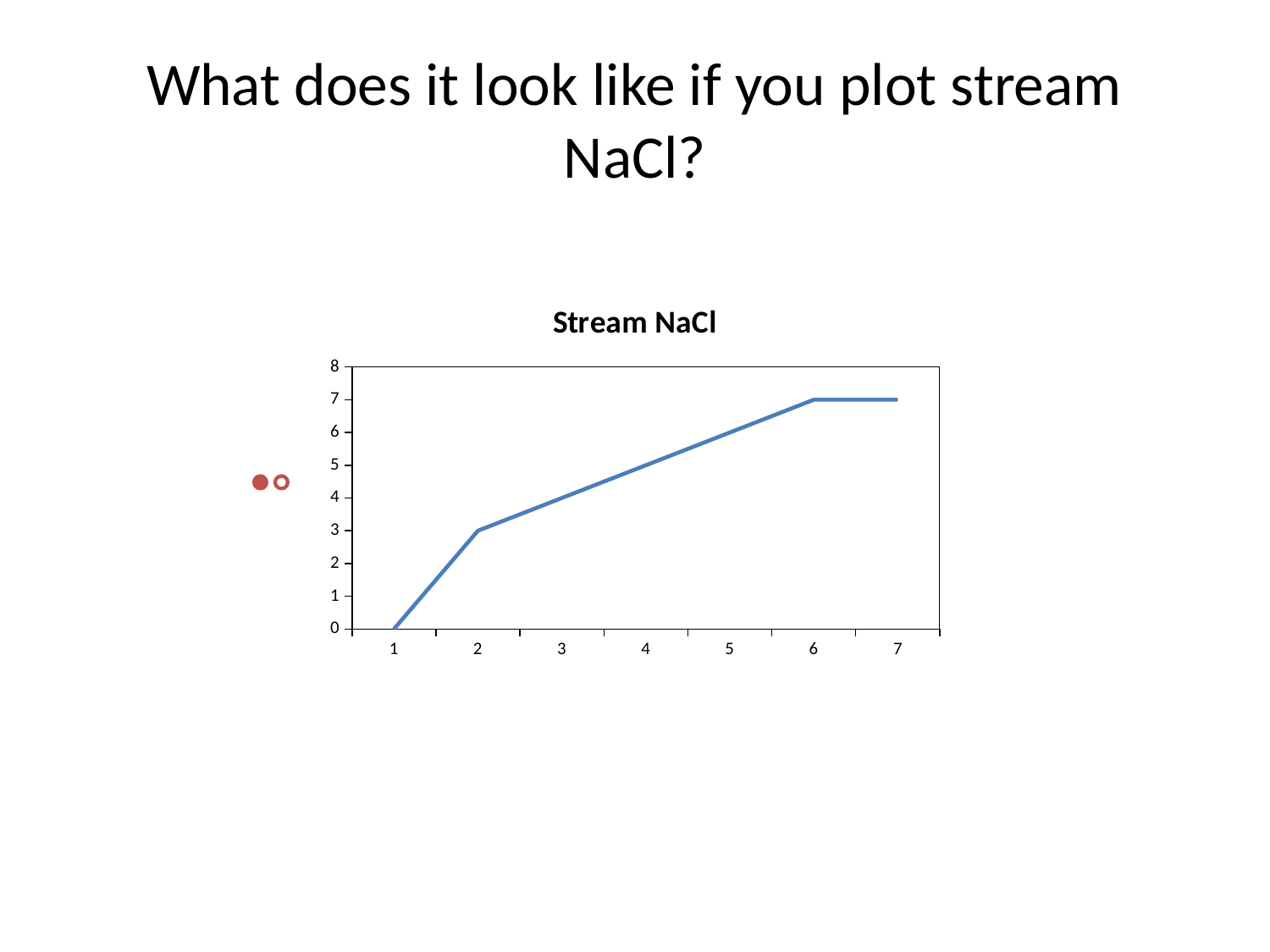

# What does it look like if you plot stream NaCl?

### Chart:

| Category | Stream NaCl |
|---|---|